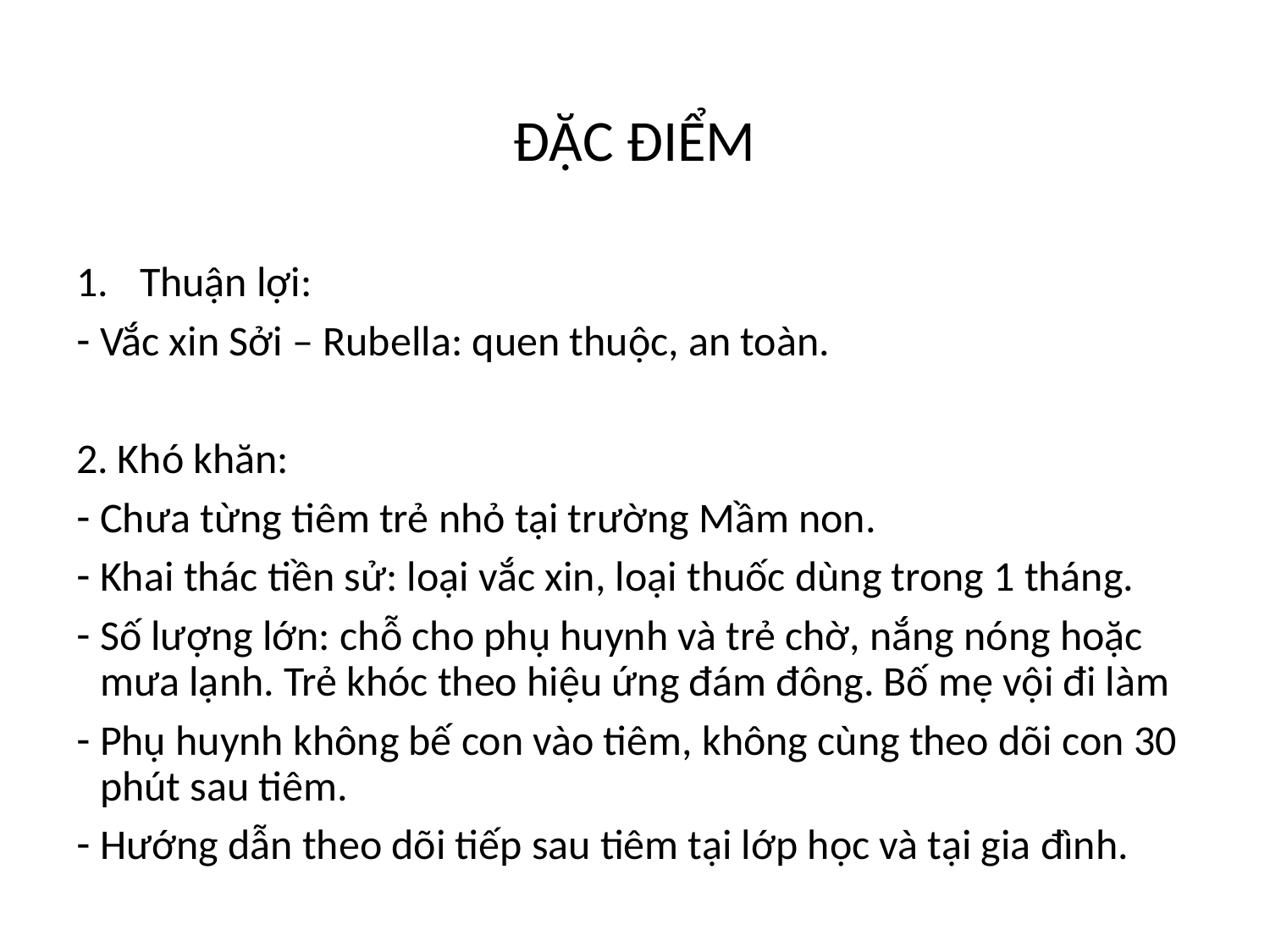

# ĐẶC ĐIỂM
Thuận lợi:
Vắc xin Sởi – Rubella: quen thuộc, an toàn.

2. Khó khăn:
Chưa từng tiêm trẻ nhỏ tại trường Mầm non.
Khai thác tiền sử: loại vắc xin, loại thuốc dùng trong 1 tháng.
Số lượng lớn: chỗ cho phụ huynh và trẻ chờ, nắng nóng hoặc mưa lạnh. Trẻ khóc theo hiệu ứng đám đông. Bố mẹ vội đi làm
Phụ huynh không bế con vào tiêm, không cùng theo dõi con 30 phút sau tiêm.
Hướng dẫn theo dõi tiếp sau tiêm tại lớp học và tại gia đình.